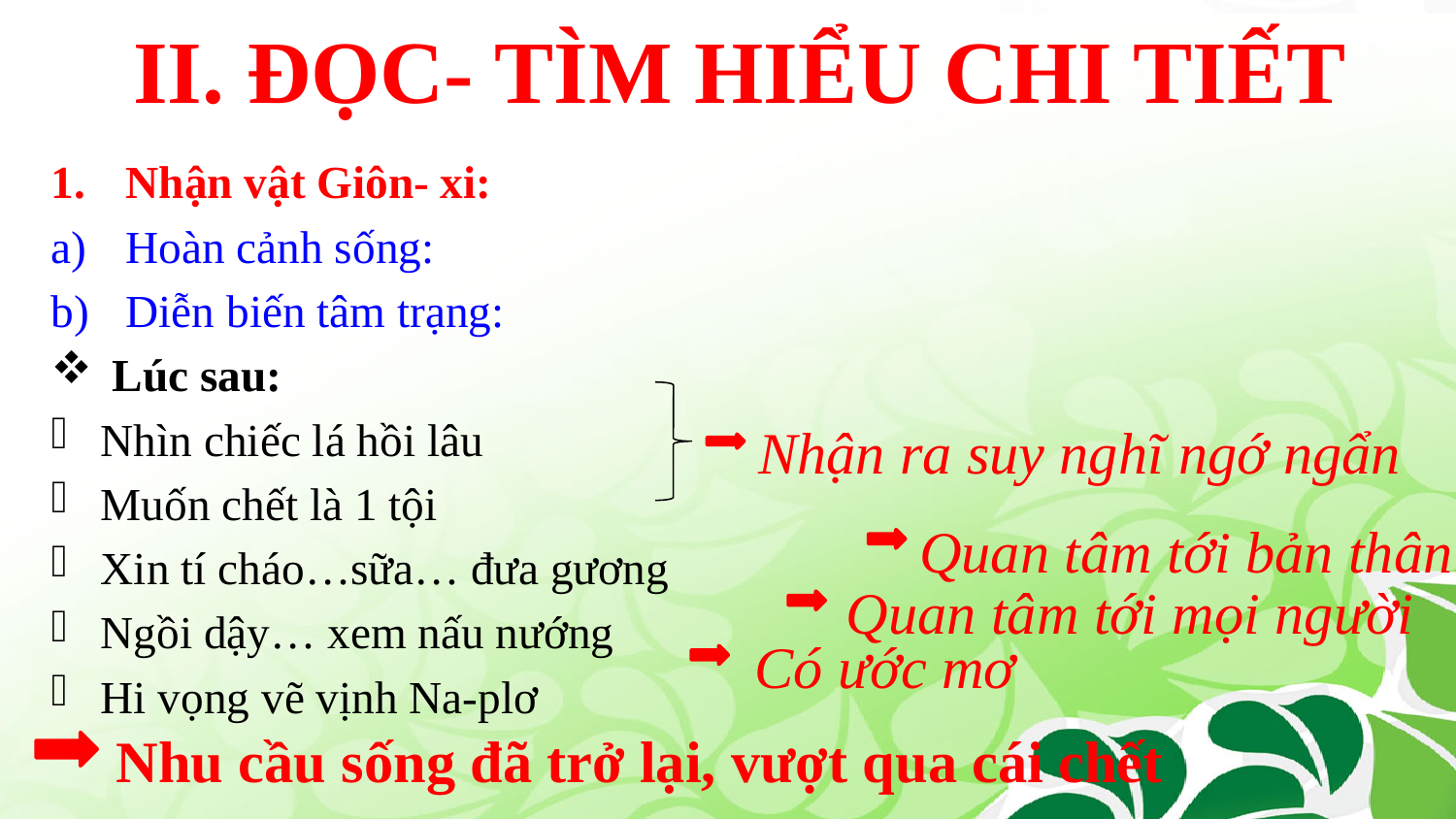

# II. ĐỌC- TÌM HIỂU CHI TIẾT
Nhận vật Giôn- xi:
Hoàn cảnh sống:
Diễn biến tâm trạng:
 Lúc sau:
Nhìn chiếc lá hồi lâu
Muốn chết là 1 tội
Xin tí cháo…sữa… đưa gương
Ngồi dậy… xem nấu nướng
Hi vọng vẽ vịnh Na-plơ

Nhận ra suy nghĩ ngớ ngẩn

Quan tâm tới bản thân

Quan tâm tới mọi người

Có ước mơ

Nhu cầu sống đã trở lại, vượt qua cái chết